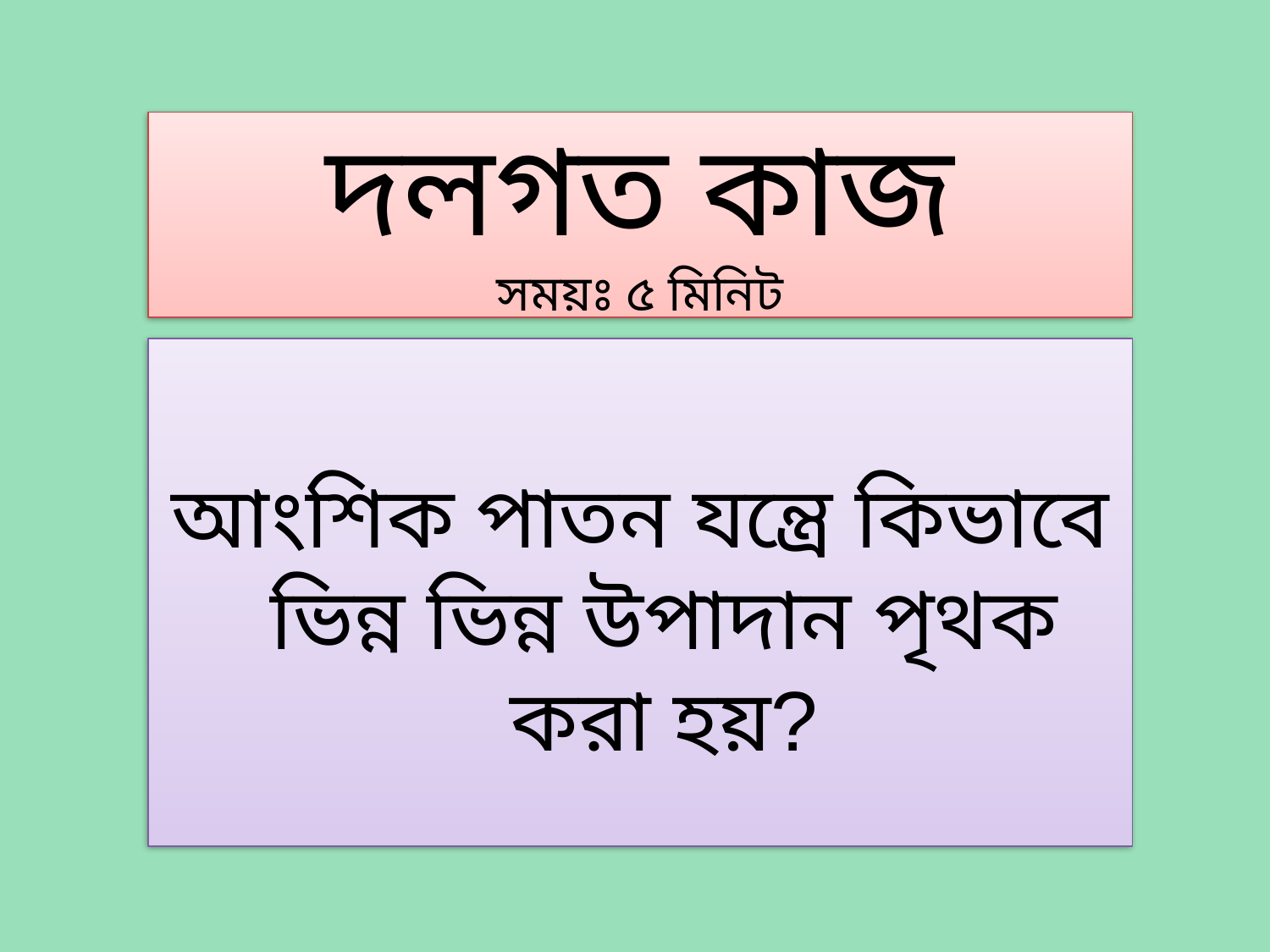

# দলগত কাজ সময়ঃ ৫ মিনিট

আংশিক পাতন যন্ত্রে কিভাবে ভিন্ন ভিন্ন উপাদান পৃথক করা হয়?